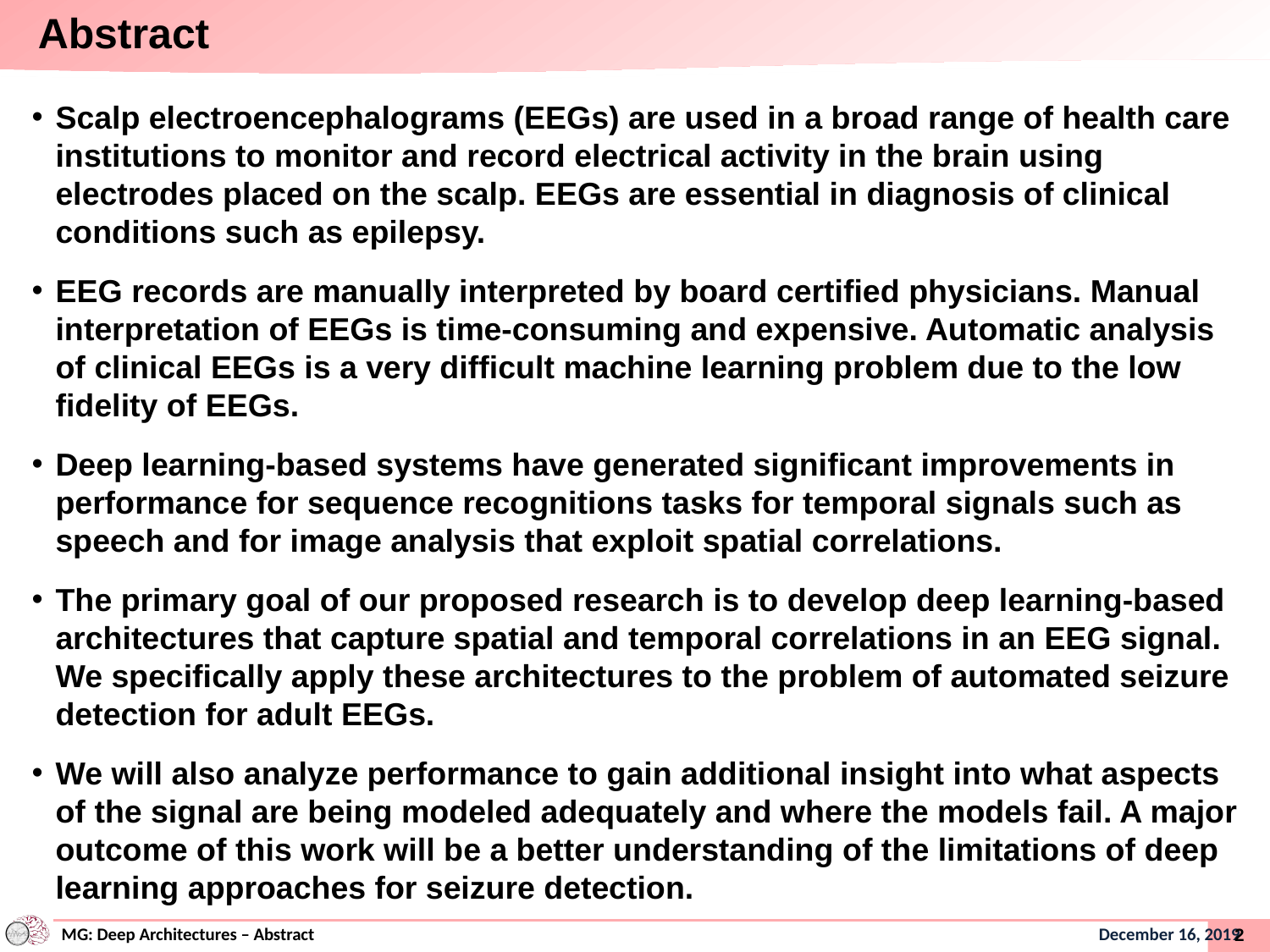

Abstract
Scalp electroencephalograms (EEGs) are used in a broad range of health care institutions to monitor and record electrical activity in the brain using electrodes placed on the scalp. EEGs are essential in diagnosis of clinical conditions such as epilepsy.
EEG records are manually interpreted by board certified physicians. Manual interpretation of EEGs is time-consuming and expensive. Automatic analysis of clinical EEGs is a very difficult machine learning problem due to the low fidelity of EEGs.
Deep learning-based systems have generated significant improvements in performance for sequence recognitions tasks for temporal signals such as speech and for image analysis that exploit spatial correlations.
The primary goal of our proposed research is to develop deep learning-based architectures that capture spatial and temporal correlations in an EEG signal. We specifically apply these architectures to the problem of automated seizure detection for adult EEGs.
We will also analyze performance to gain additional insight into what aspects of the signal are being modeled adequately and where the models fail. A major outcome of this work will be a better understanding of the limitations of deep learning approaches for seizure detection.